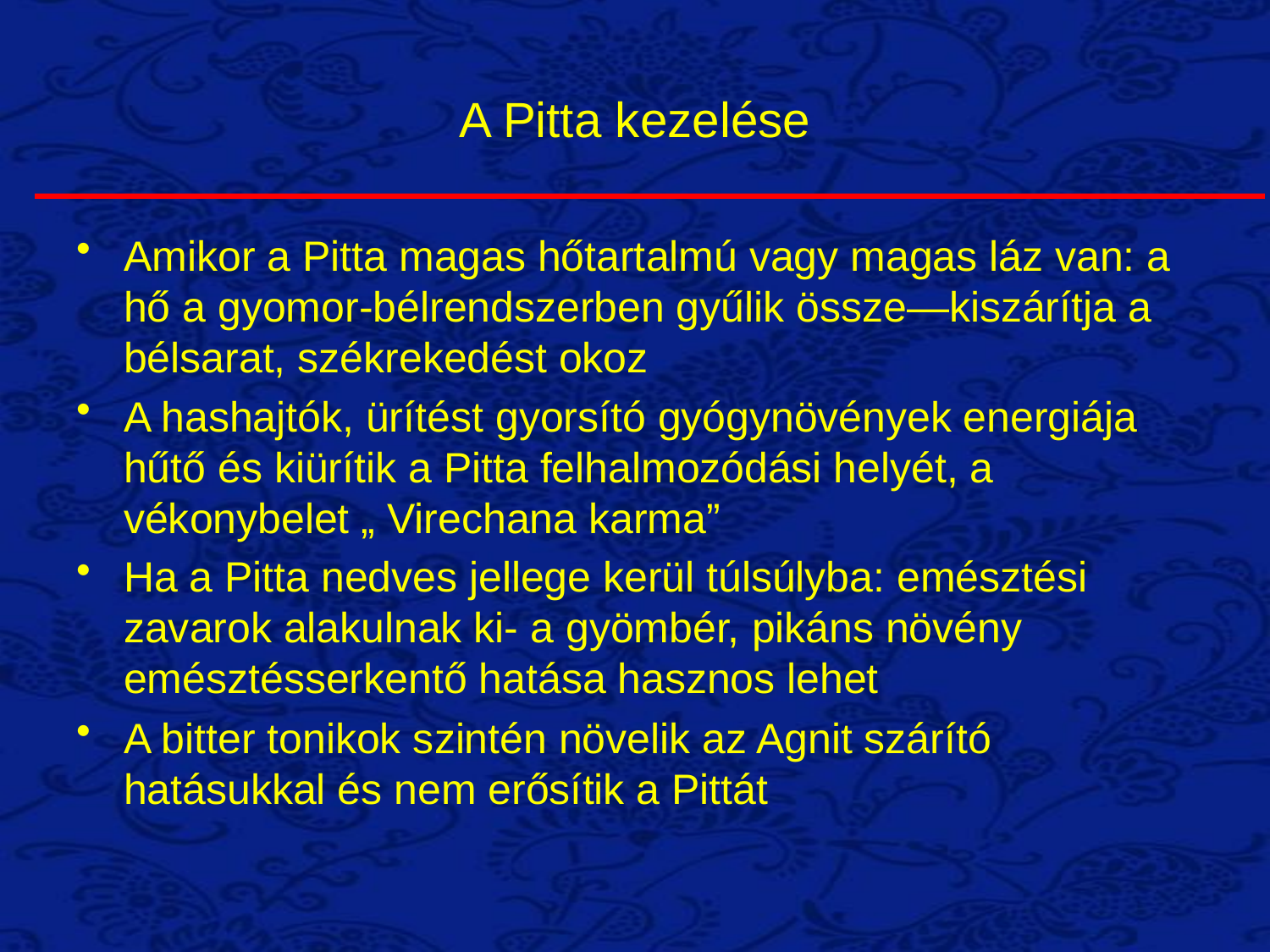

# A Pitta kezelése

Amikor a Pitta magas hőtartalmú vagy magas láz van: a hő a gyomor-bélrendszerben gyűlik össze—kiszárítja a bélsarat, székrekedést okoz
A hashajtók, ürítést gyorsító gyógynövények energiája hűtő és kiürítik a Pitta felhalmozódási helyét, a vékonybelet „ Virechana karma”
Ha a Pitta nedves jellege kerül túlsúlyba: emésztési zavarok alakulnak ki- a gyömbér, pikáns növény emésztésserkentő hatása hasznos lehet
A bitter tonikok szintén növelik az Agnit szárító hatásukkal és nem erősítik a Pittát